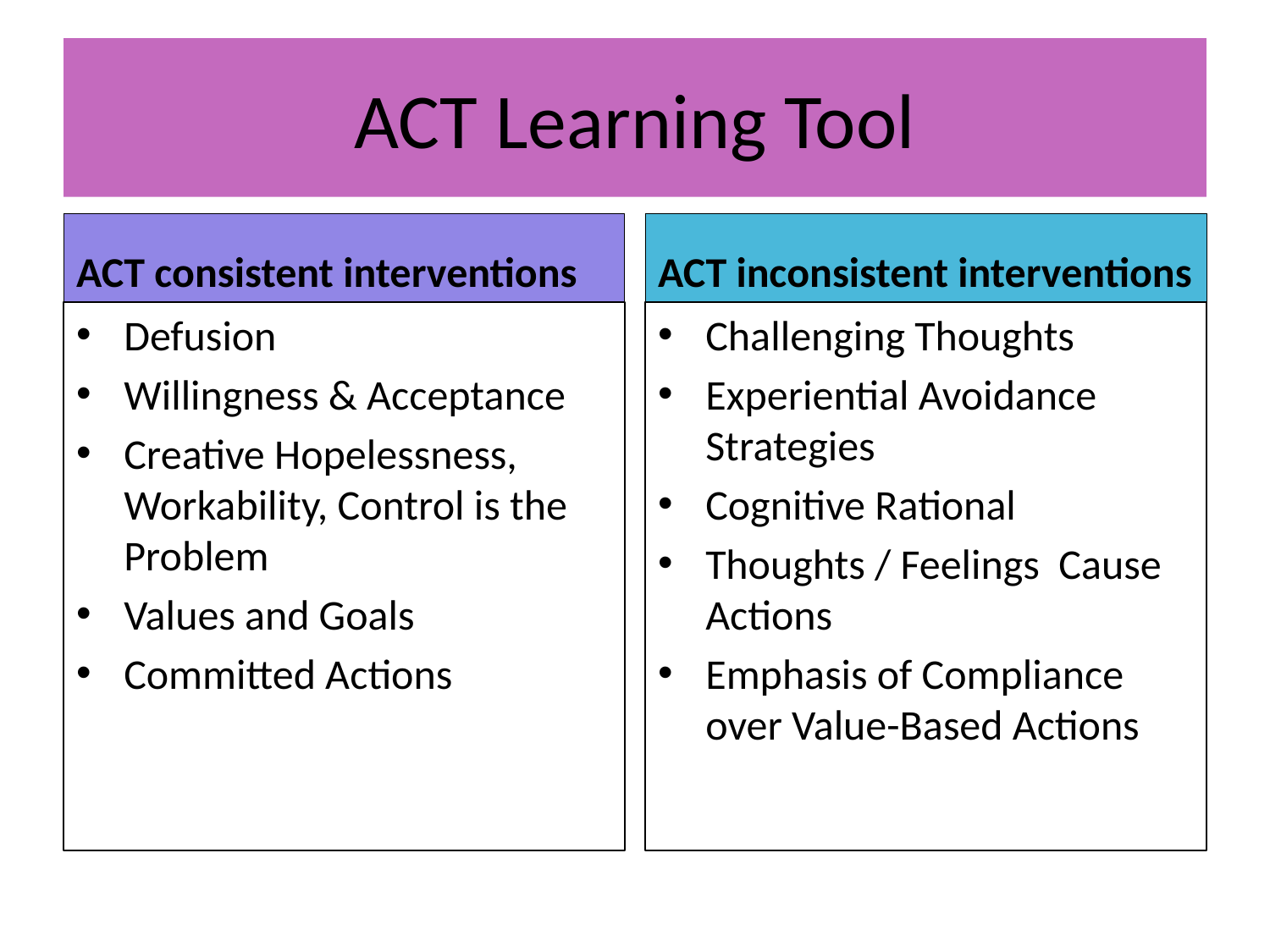

# ACT Learning Tool
ACT consistent interventions
ACT inconsistent interventions
Defusion
Willingness & Acceptance
Creative Hopelessness, Workability, Control is the Problem
Values and Goals
Committed Actions
Challenging Thoughts
Experiential Avoidance Strategies
Cognitive Rational
Thoughts / Feelings  Cause Actions
Emphasis of Compliance over Value-Based Actions